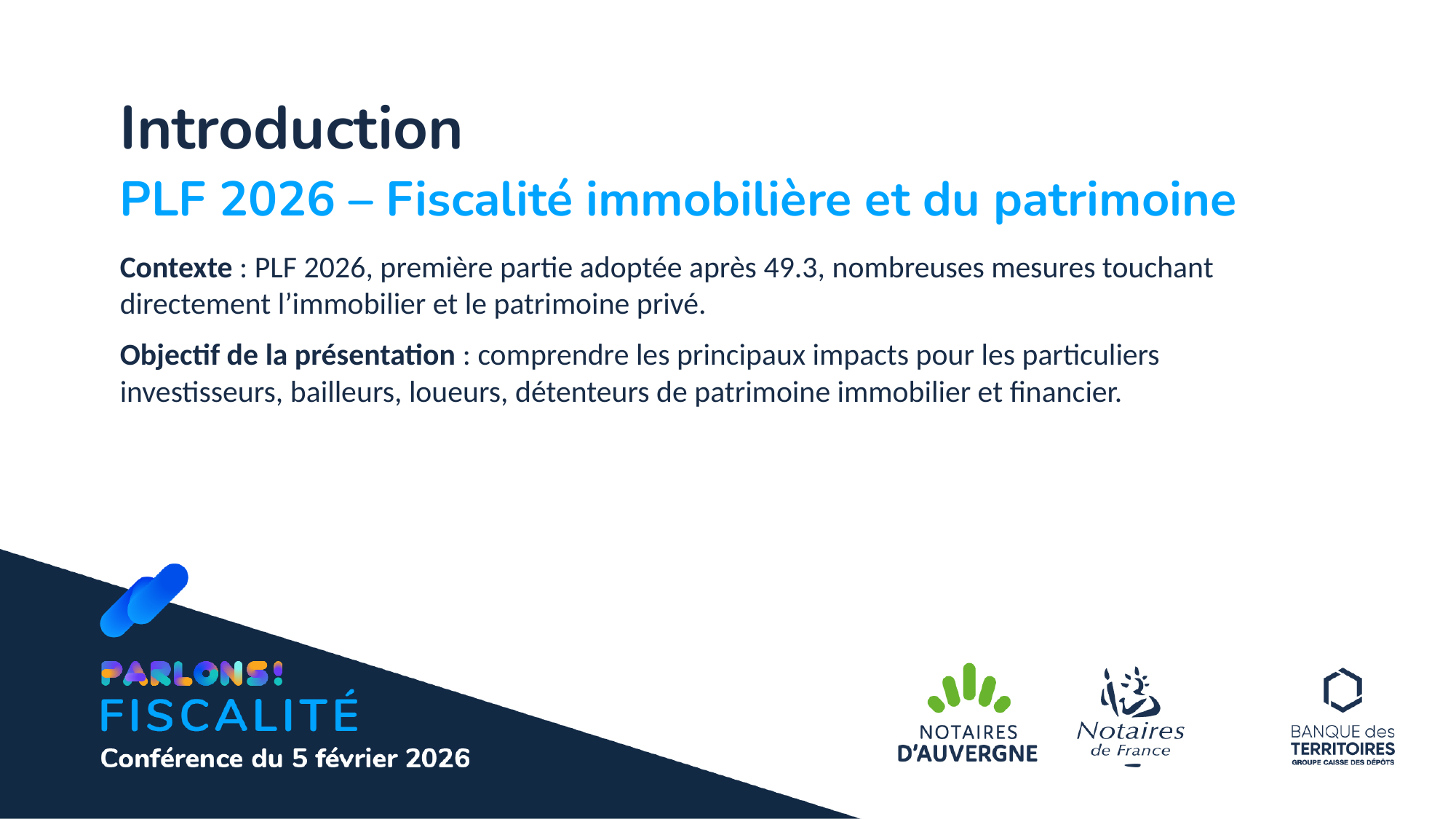

Introduction
PLF 2026 – Fiscalité immobilière et du patrimoine
Contexte : PLF 2026, première partie adoptée après 49.3, nombreuses mesures touchant directement l’immobilier et le patrimoine privé.
Objectif de la présentation : comprendre les principaux impacts pour les particuliers investisseurs, bailleurs, loueurs, détenteurs de patrimoine immobilier et financier.